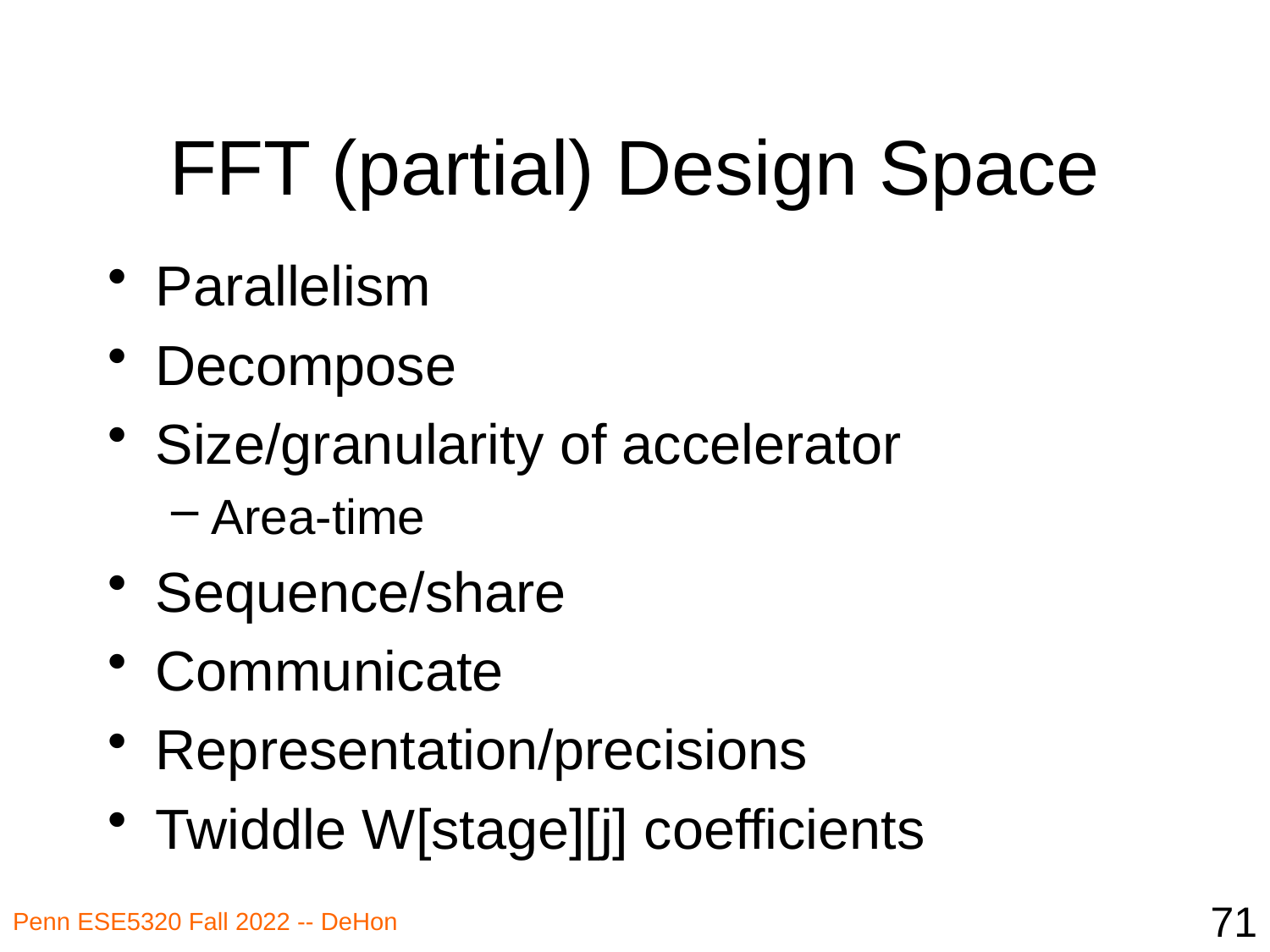

# FFT (partial) Design Space
Parallelism
Decompose
Size/granularity of accelerator
Area-time
Sequence/share
Communicate
Representation/precisions
Twiddle W[stage][j] coefficients

71
Penn ESE5320 Fall 2022 -- DeHon